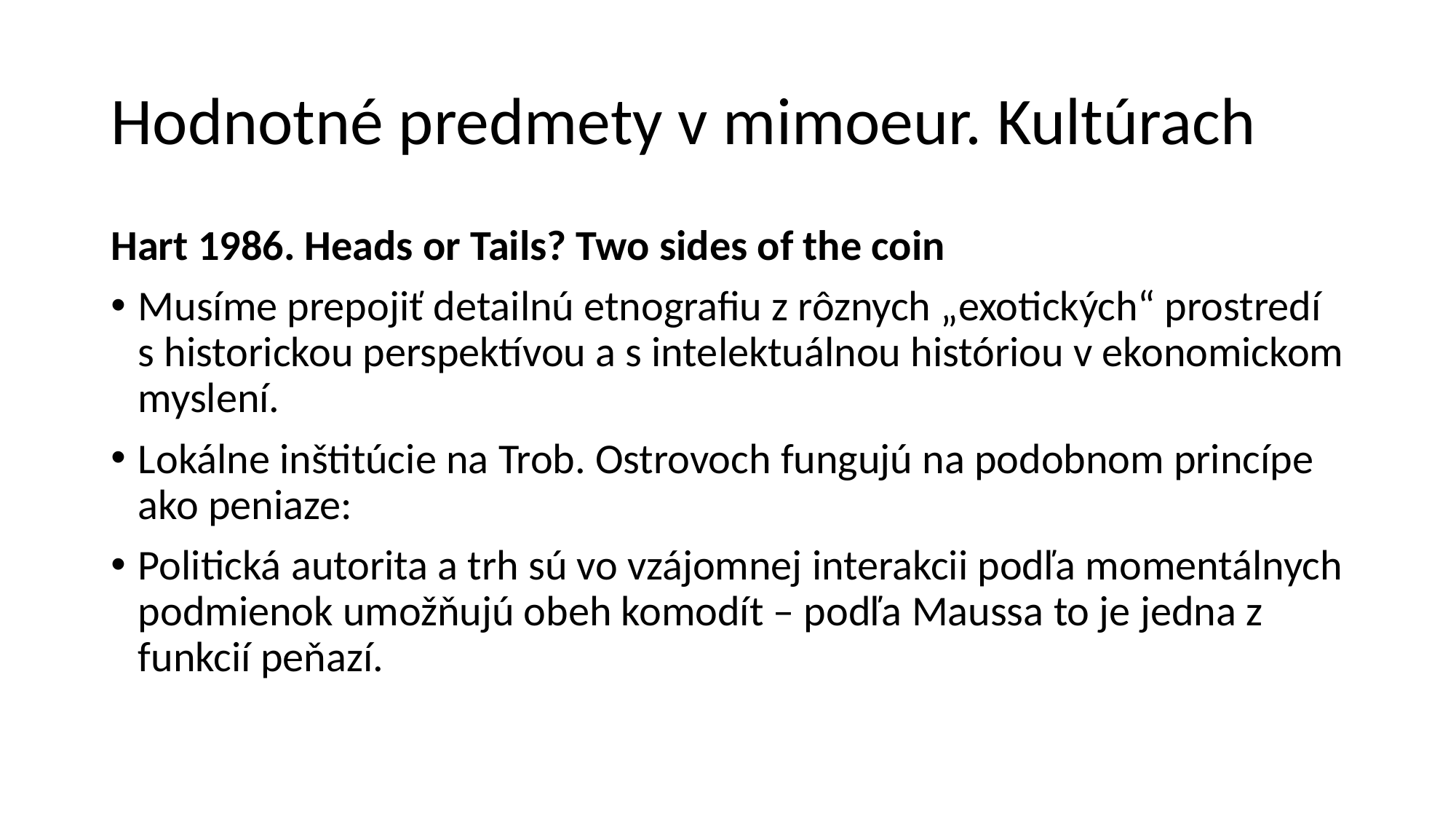

# Hodnotné predmety v mimoeur. Kultúrach
Hart 1986. Heads or Tails? Two sides of the coin
Musíme prepojiť detailnú etnografiu z rôznych „exotických“ prostredí s historickou perspektívou a s intelektuálnou históriou v ekonomickom myslení.
Lokálne inštitúcie na Trob. Ostrovoch fungujú na podobnom princípe ako peniaze:
Politická autorita a trh sú vo vzájomnej interakcii podľa momentálnych podmienok umožňujú obeh komodít – podľa Maussa to je jedna z funkcií peňazí.